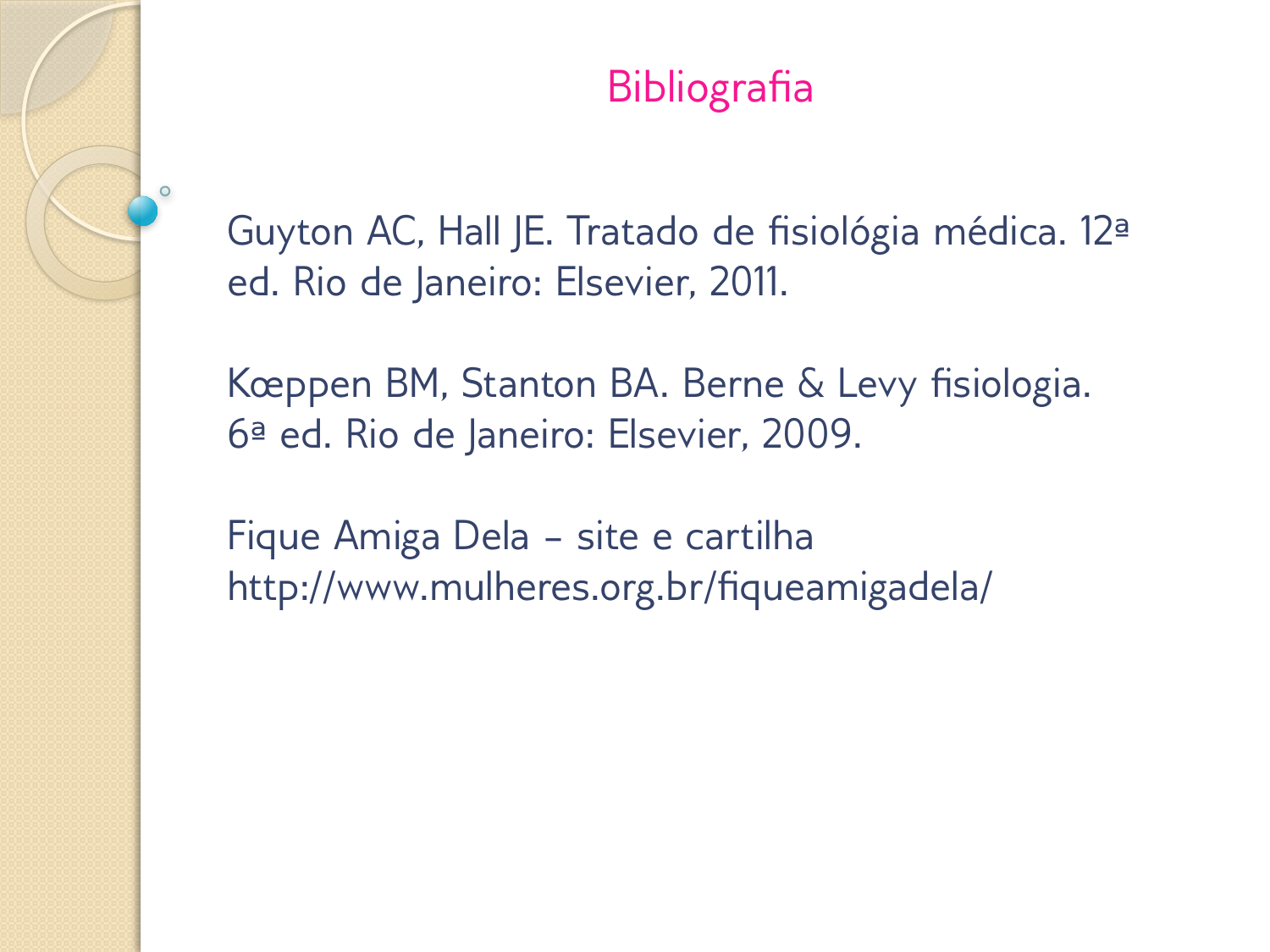

Bibliografia
Guyton AC, Hall JE. Tratado de fisiológia médica. 12ª ed. Rio de Janeiro: Elsevier, 2011.

Koeppen BM, Stanton BA. Berne & Levy fisiologia. 6ª ed. Rio de Janeiro: Elsevier, 2009.

Fique Amiga Dela – site e cartilha
http://www.mulheres.org.br/fiqueamigadela/